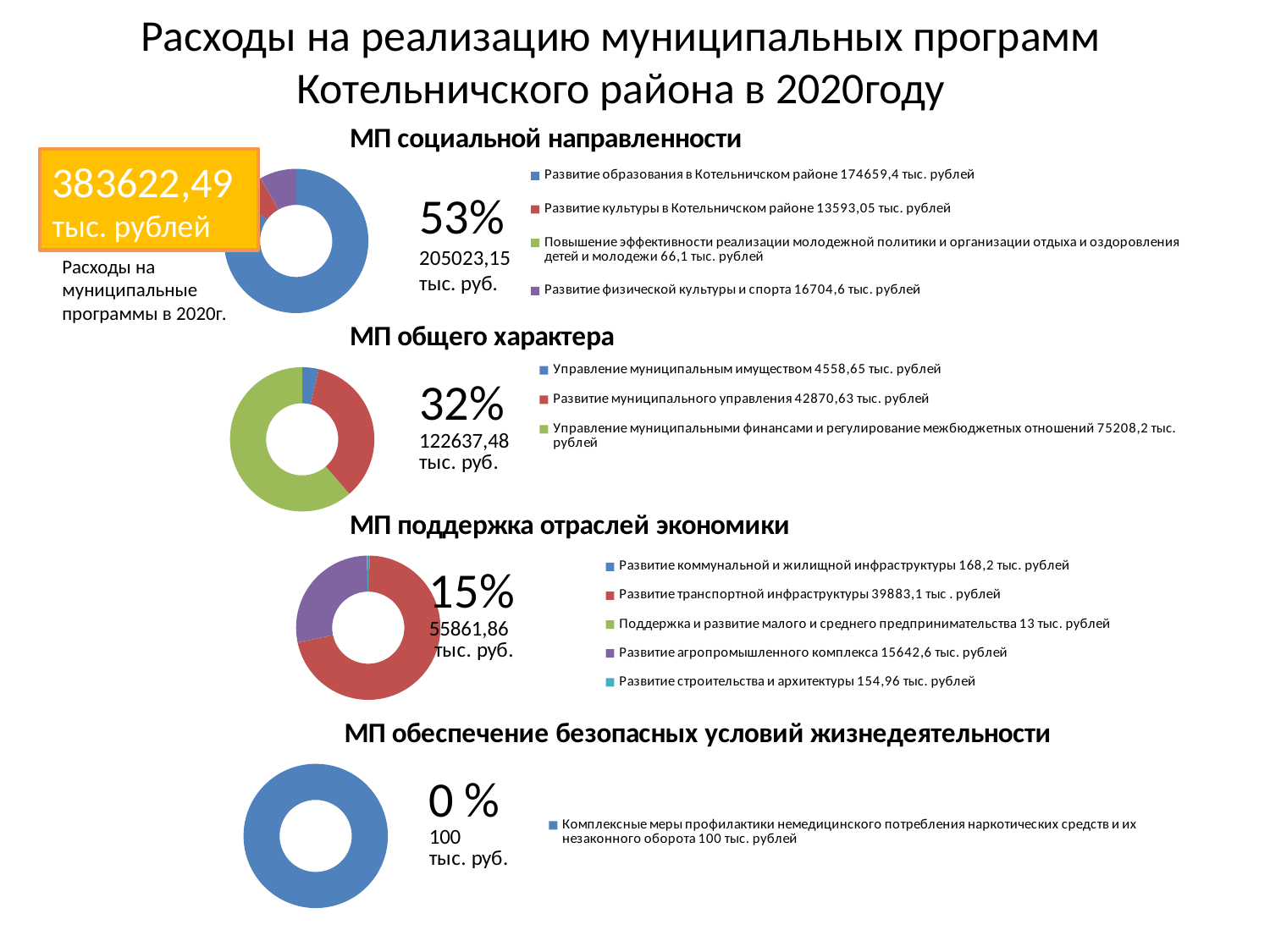

# Расходы на реализацию муниципальных программ Котельничского района в 2020году

### Chart:

| Category | МП социальной направленности |
|---|---|
| Развитие образования в Котельничском районе 174659,4 тыс. рублей | 174659.4 |
| Развитие культуры в Котельничском районе 13593,05 тыс. рублей | 13593.05 |
| Повышение эффективности реализации молодежной политики и организации отдыха и оздоровления детей и молодежи 66,1 тыс. рублей | 66.1 |
| Развитие физической культуры и спорта 16704,6 тыс. рублей | 16704.59999999998 |
383622,49тыс. рублей
53%
205023,15
тыс. руб.
Расходы на муниципальные программы в 2020г.

### Chart: МП общего характера

| Category | МП социальной направленности |
|---|---|
| Управление муниципальным имуществом 4558,65 тыс. рублей | 4558.650000000002 |
| Развитие муниципального управления 42870,63 тыс. рублей | 42870.63 |
| Управление муниципальными финансами и регулирование межбюджетных отношений 75208,2 тыс. рублей | 75208.2 |

### Chart: МП поддержка отраслей экономики

| Category | МП поддержка отраслей экономики  |
|---|---|
| Развитие коммунальной и жилищной инфраструктуры 168,2 тыс. рублей | 168.2 |
| Развитие транспортной инфраструктуры 39883,1 тыс . рублей | 39883.1 |
| Поддержка и развитие малого и среднего предпринимательства 13 тыс. рублей | 13.0 |
| Развитие агропромышленного комплекса 15642,6 тыс. рублей | 15642.6 |
| Развитие строительства и архитектуры 154,96 тыс. рублей | 154.96 |

### Chart: МП обеспечение безопасных условий жизнедеятельности

| Category | МП социальной направленности |
|---|---|
| Комплексные меры профилактики немедицинского потребления наркотических средств и их незаконного оборота 100 тыс. рублей | 100.0 |